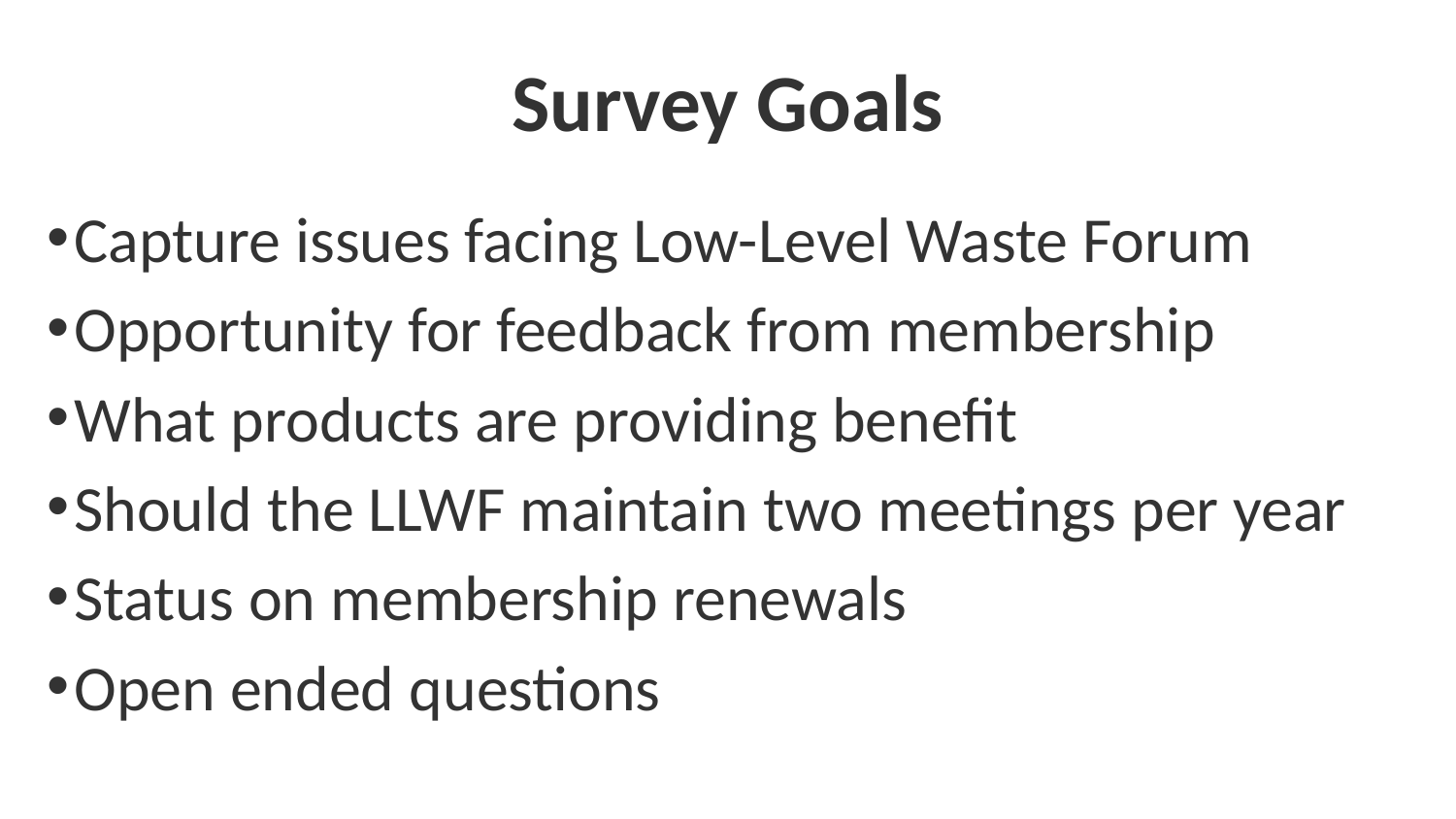

# Survey Goals
Capture issues facing Low-Level Waste Forum
Opportunity for feedback from membership
What products are providing benefit
Should the LLWF maintain two meetings per year
Status on membership renewals
Open ended questions